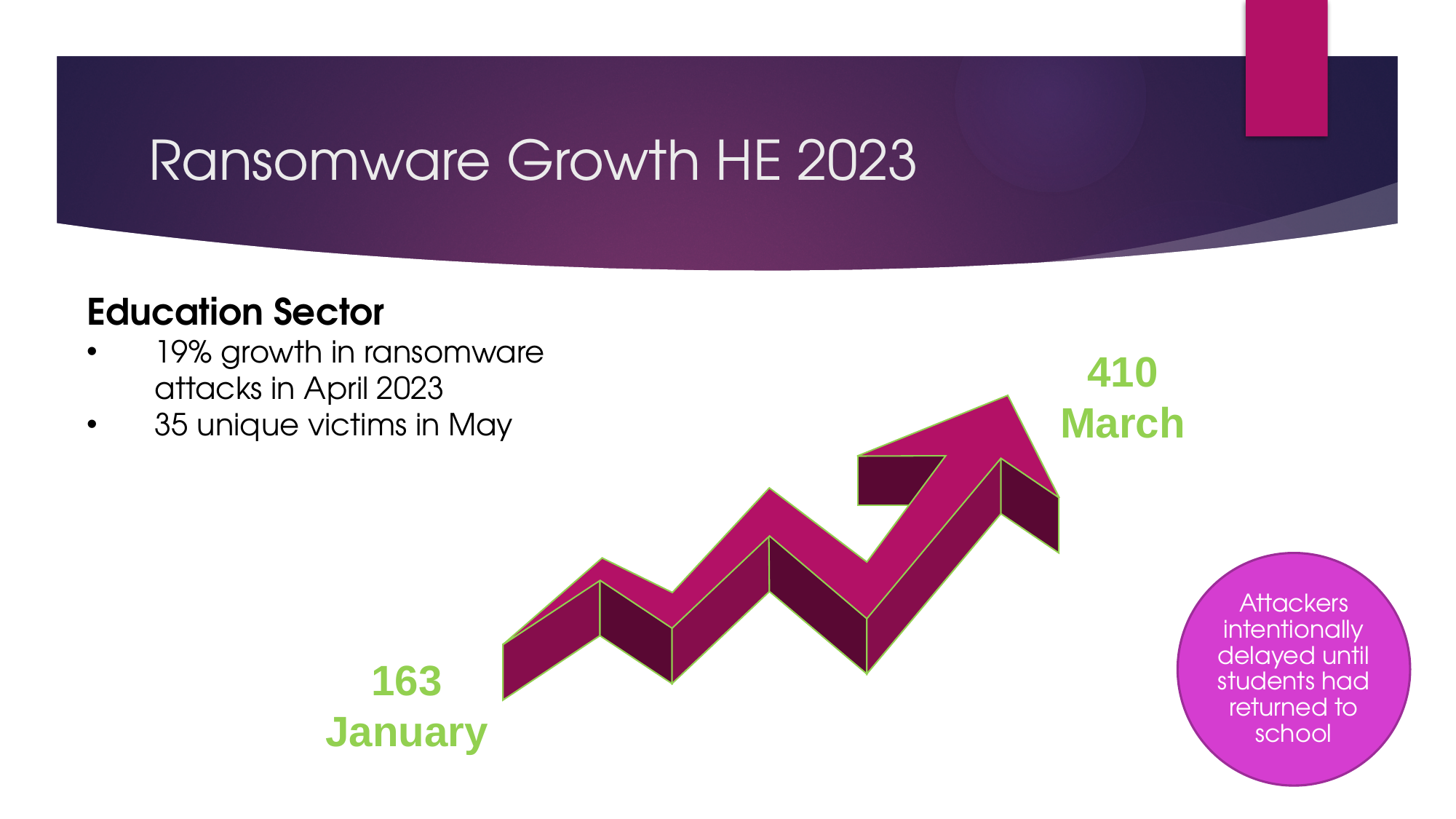

# Ransomware Growth HE 2023
Education Sector
19% growth in ransomware attacks in April 2023
35 unique victims in May
410
March

Attackers intentionally delayed until students had returned to school
163
January